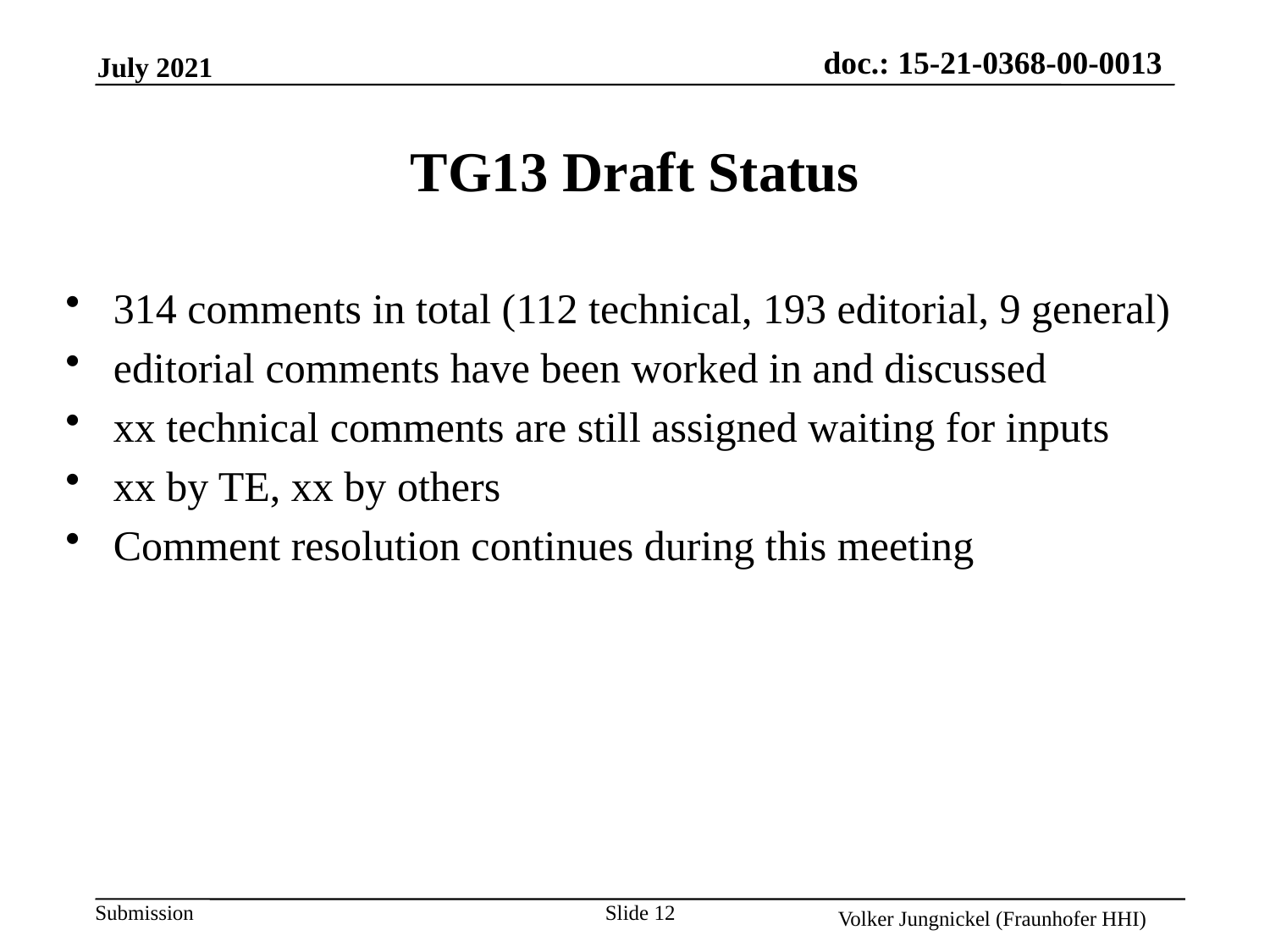

# TG13 Draft Status
314 comments in total (112 technical, 193 editorial, 9 general)
editorial comments have been worked in and discussed
xx technical comments are still assigned waiting for inputs
xx by TE, xx by others
Comment resolution continues during this meeting
Slide 12
Volker Jungnickel (Fraunhofer HHI)